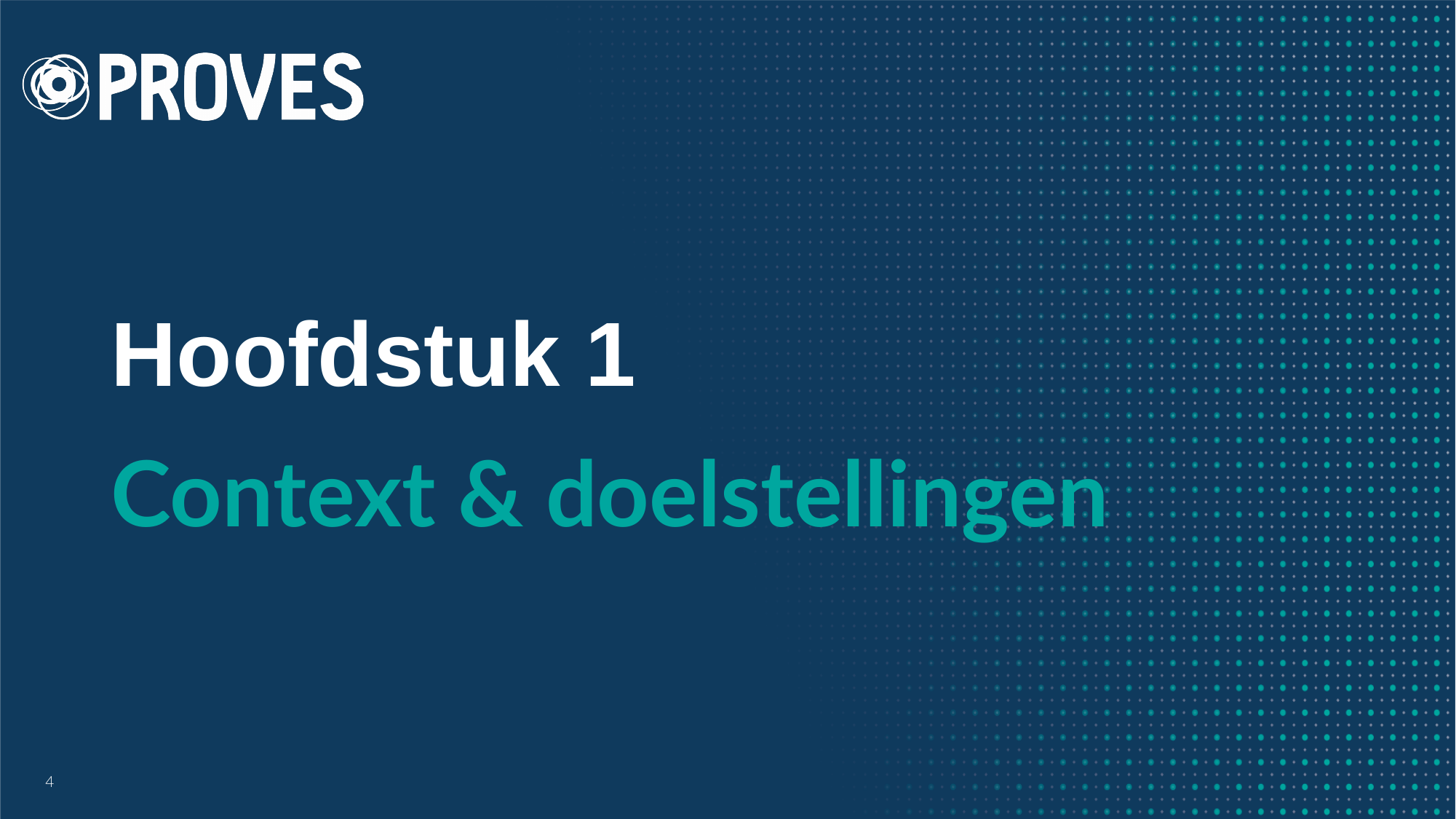

# Hoofdstuk 1
Context & doelstellingen
4